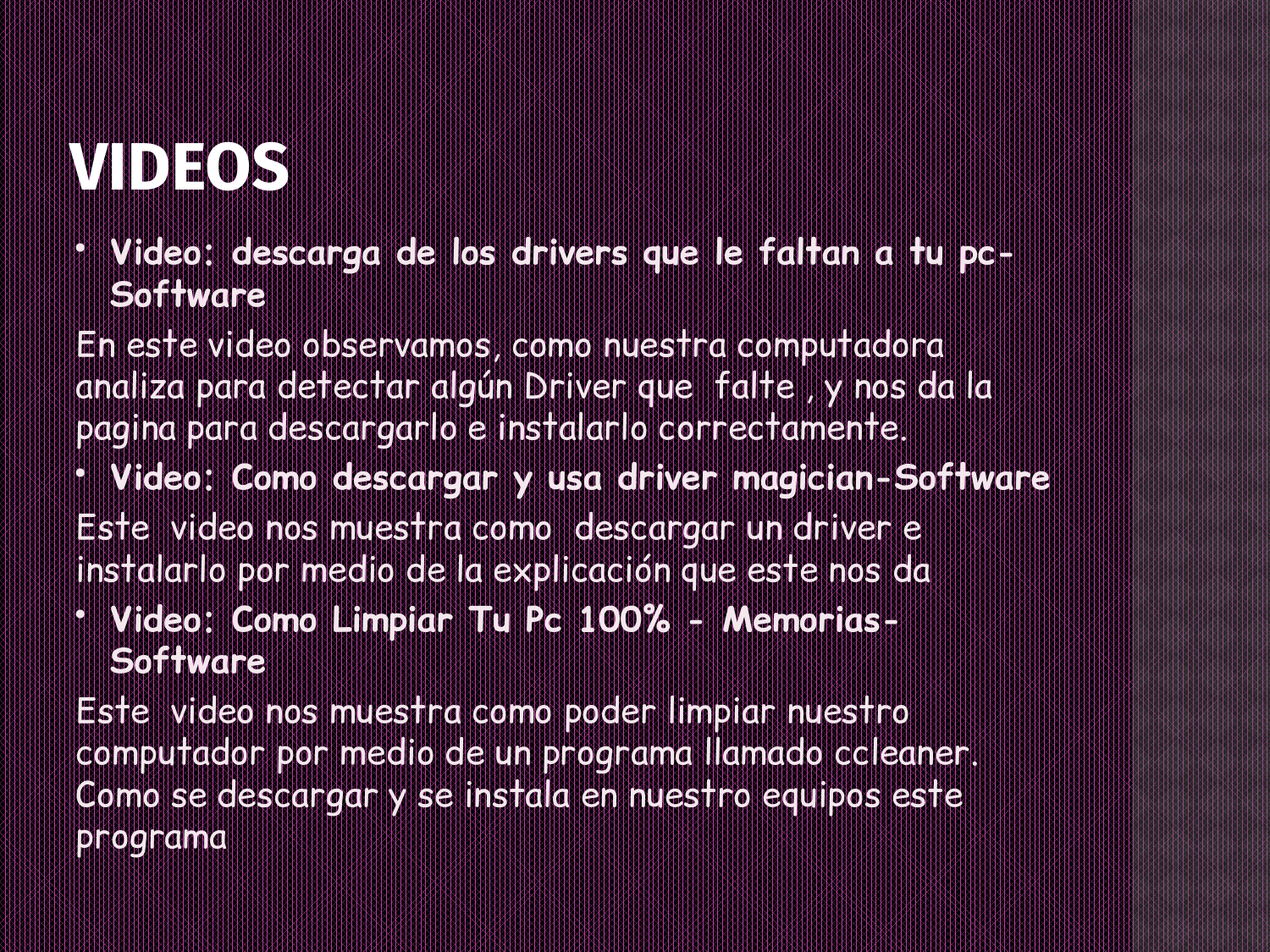

# Videos
Video: descarga de los drivers que le faltan a tu pc- Software
En este video observamos, como nuestra computadora analiza para detectar algún Driver que  falte , y nos da la pagina para descargarlo e instalarlo correctamente.
Video: Como descargar y usa driver magician-Software
Este  video nos muestra como  descargar un driver e instalarlo por medio de la explicación que este nos da
Video: Como Limpiar Tu Pc 100% - Memorias- Software
Este  video nos muestra como poder limpiar nuestro computador por medio de un programa llamado ccleaner. Como se descargar y se instala en nuestro equipos este programa